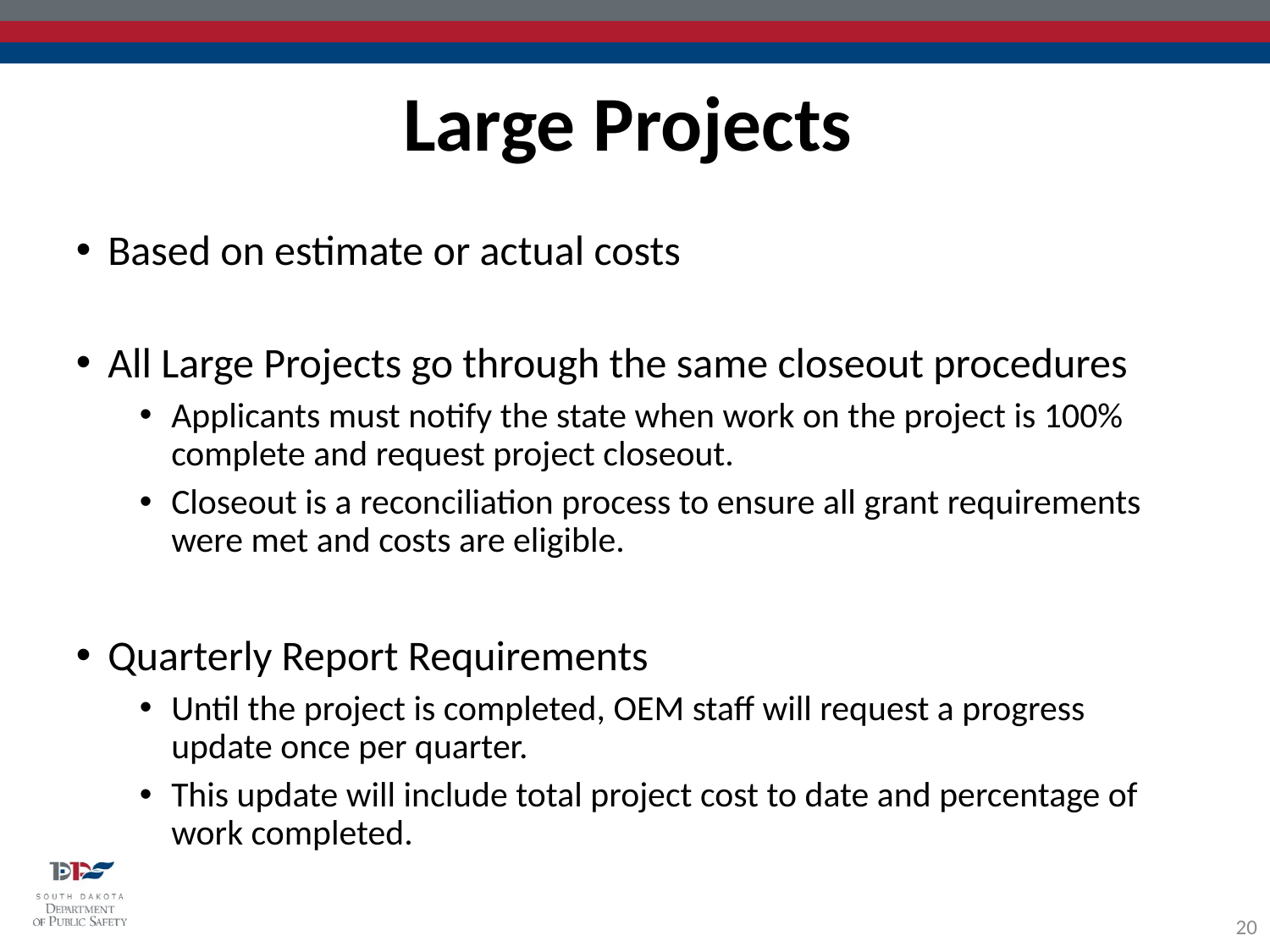

Large Projects
Based on estimate or actual costs

All Large Projects go through the same closeout procedures
Applicants must notify the state when work on the project is 100% complete and request project closeout.
Closeout is a reconciliation process to ensure all grant requirements were met and costs are eligible.

Quarterly Report Requirements
Until the project is completed, OEM staff will request a progress update once per quarter.
This update will include total project cost to date and percentage of work completed.

20